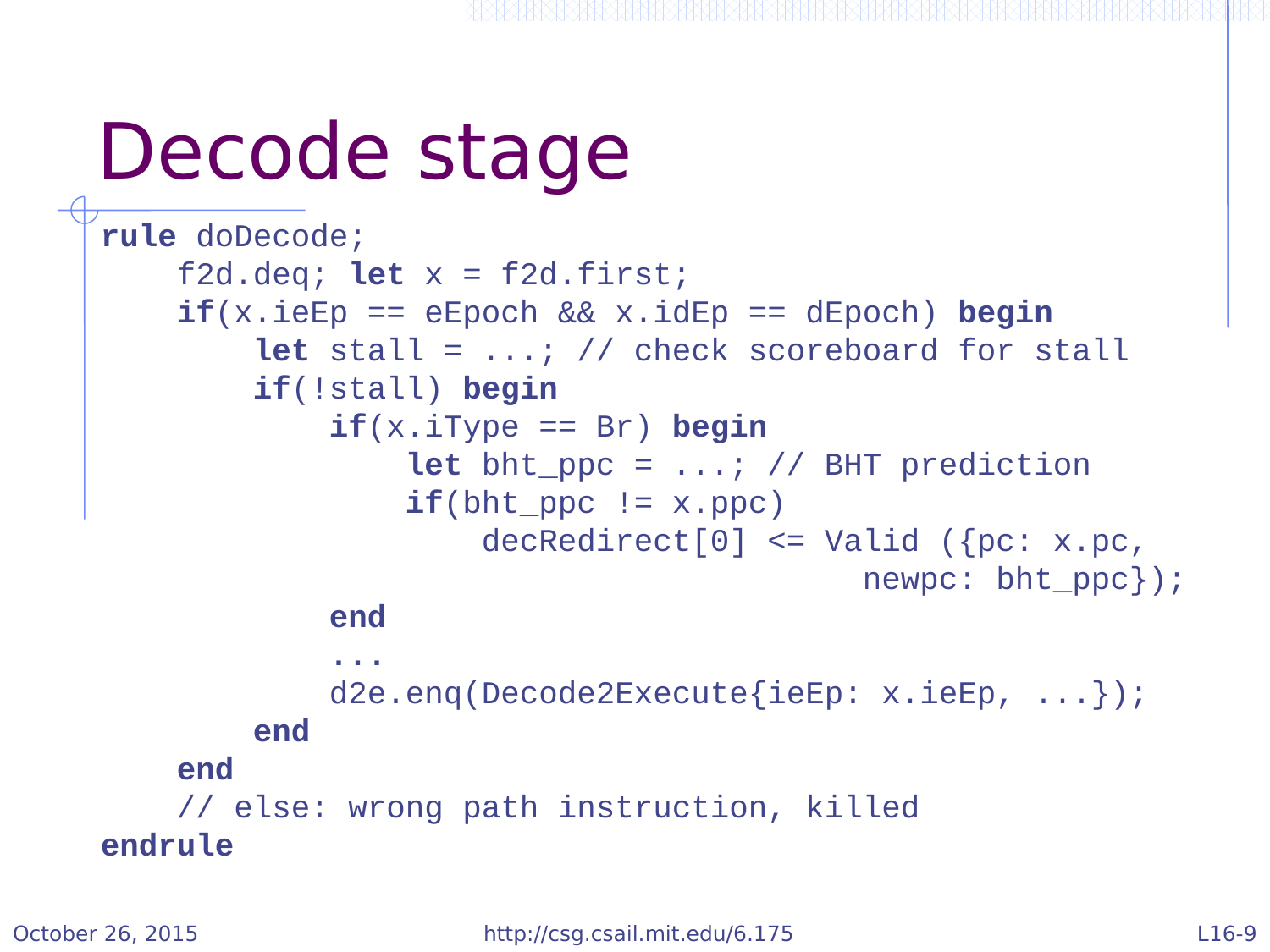

# Decode stage
rule doDecode;
    f2d.deq; let x = f2d.first;
    if(x.ieEp == eEpoch && x.idEp == dEpoch) begin
        let stall = ...; // check scoreboard for stall
        if(!stall) begin
            if(x.iType == Br) begin
                let bht_ppc = ...; // BHT prediction
                if(bht_ppc != x.ppc)
                    decRedirect[0] <= Valid ({pc: x.pc,
                                        newpc: bht_ppc});
            end
            ...
            d2e.enq(Decode2Execute{ieEp: x.ieEp, ...});
        end
    end
    // else: wrong path instruction, killed
endrule

October 26, 2015
http://csg.csail.mit.edu/6.175
L16-9